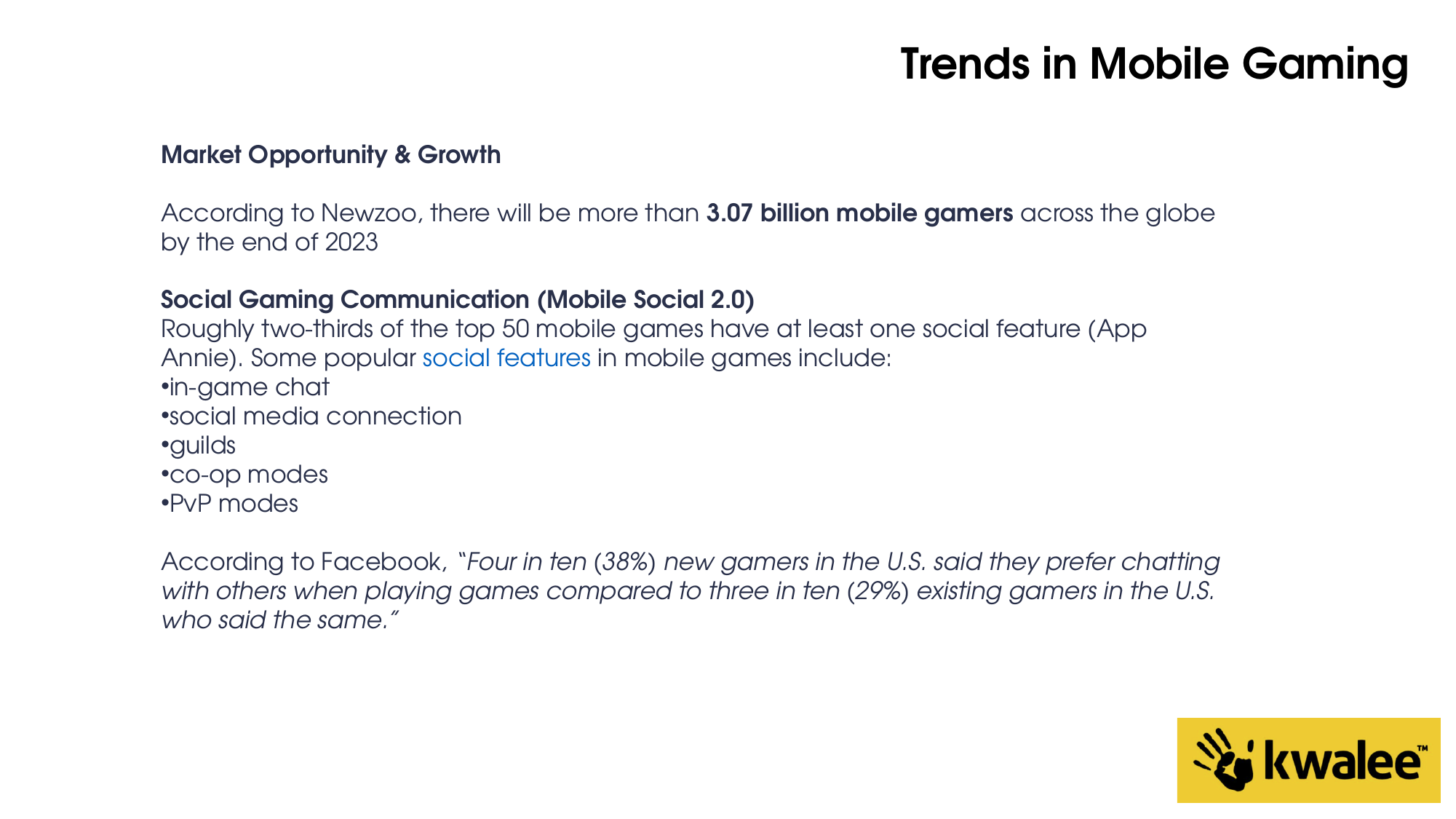

Trends in Mobile Gaming
Market Opportunity & Growth

According to Newzoo, there will be more than 3.07 billion mobile gamers across the globe by the end of 2023

Social Gaming Communication (Mobile Social 2.0)
Roughly two-thirds of the top 50 mobile games have at least one social feature (App Annie). Some popular social features in mobile games include:
in-game chat
social media connection
guilds
co-op modes
PvP modes

According to Facebook, “Four in ten (38%) new gamers in the U.S. said they prefer chatting with others when playing games compared to three in ten (29%) existing gamers in the U.S. who said the same.”

Harry Lang 10th December 2014, 1 Old Town, Clapham, London, SW40JT. All Rights Reserved